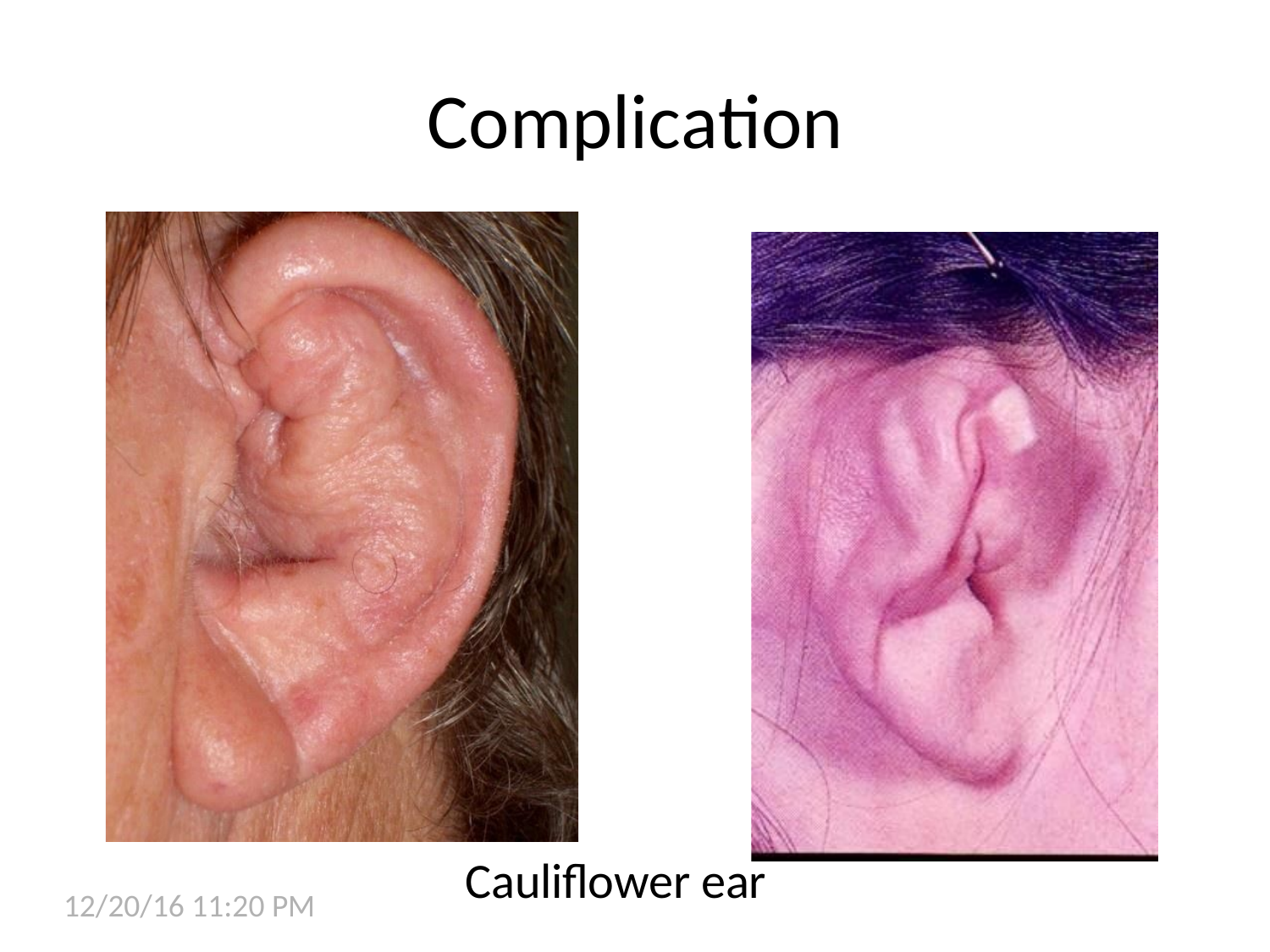

# Complication

Cauliflower ear
12/20/16 11:20 PM
55